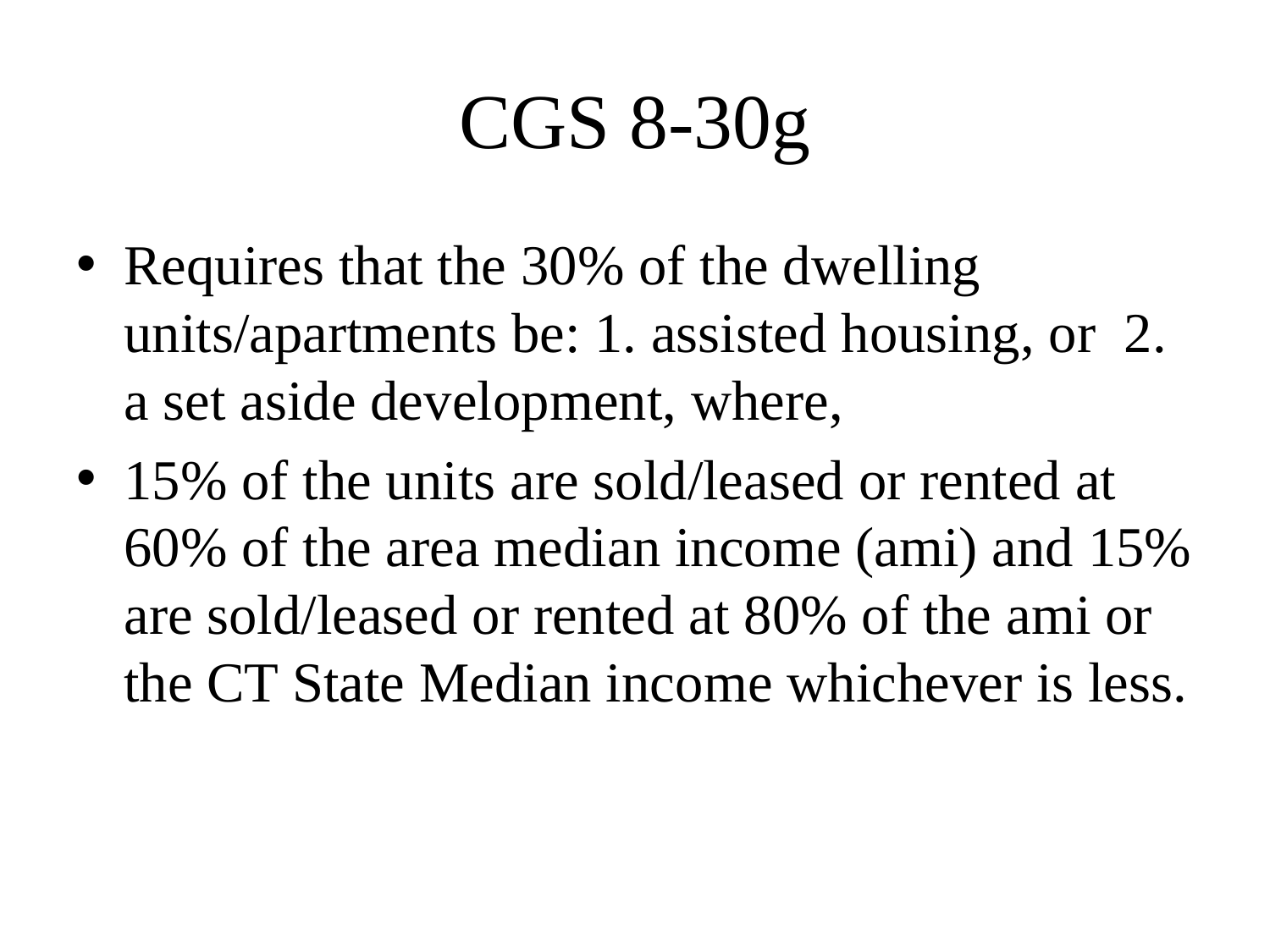

# CGS 8-30g
Requires that the 30% of the dwelling units/apartments be: 1. assisted housing, or  2. a set aside development, where,
15% of the units are sold/leased or rented at 60% of the area median income (ami) and 15% are sold/leased or rented at 80% of the ami or the CT State Median income whichever is less.